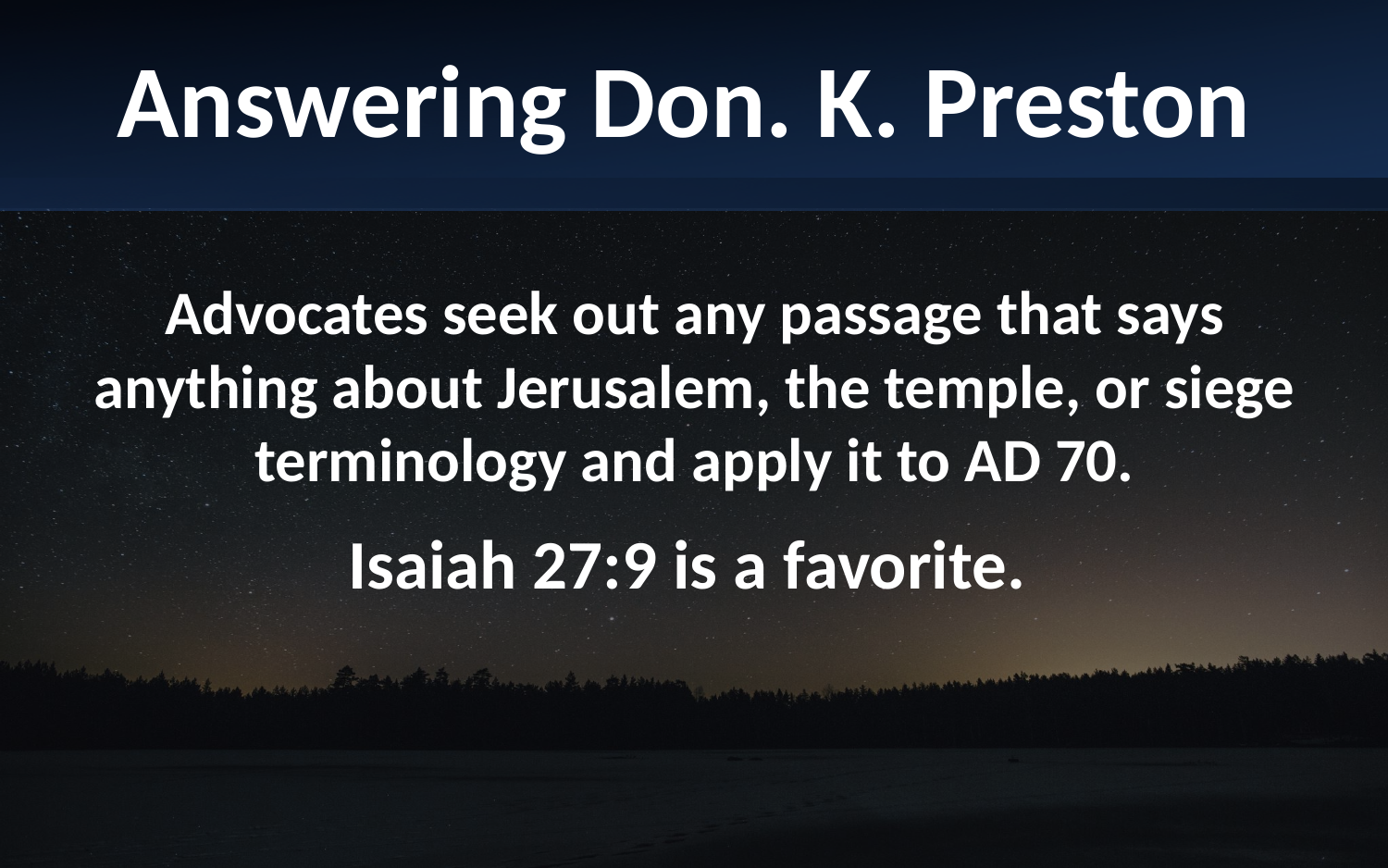

Answering Don. K. Preston
Advocates seek out any passage that says anything about Jerusalem, the temple, or siege terminology and apply it to AD 70.
Isaiah 27:9 is a favorite.